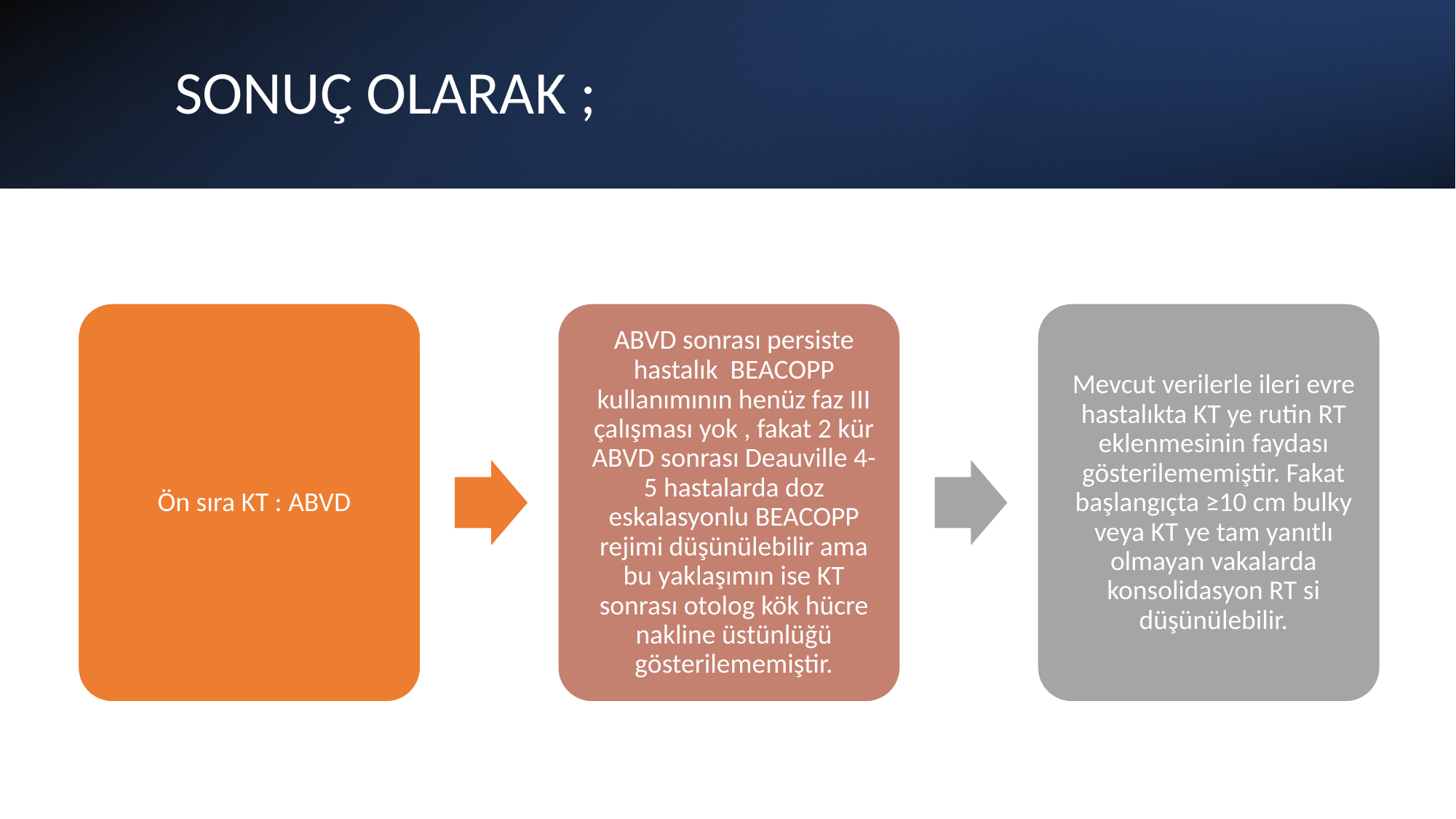

# SONUÇ OLARAK ;
Ön sıra KT : ABVD

ABVD sonrası persiste hastalık  BEACOPP kullanımının henüz faz III çalışması yok , fakat 2 kür ABVD sonrası Deauville 4-5 hastalarda doz eskalasyonlu BEACOPP rejimi düşünülebilir ama bu yaklaşımın ise KT sonrası otolog kök hücre nakline üstünlüğü gösterilememiştir.

Mevcut verilerle ileri evre hastalıkta KT ye rutin RT eklenmesinin faydası gösterilememiştir. Fakat başlangıçta ≥10 cm bulky veya KT ye tam yanıtlı olmayan vakalarda konsolidasyon RT si düşünülebilir.